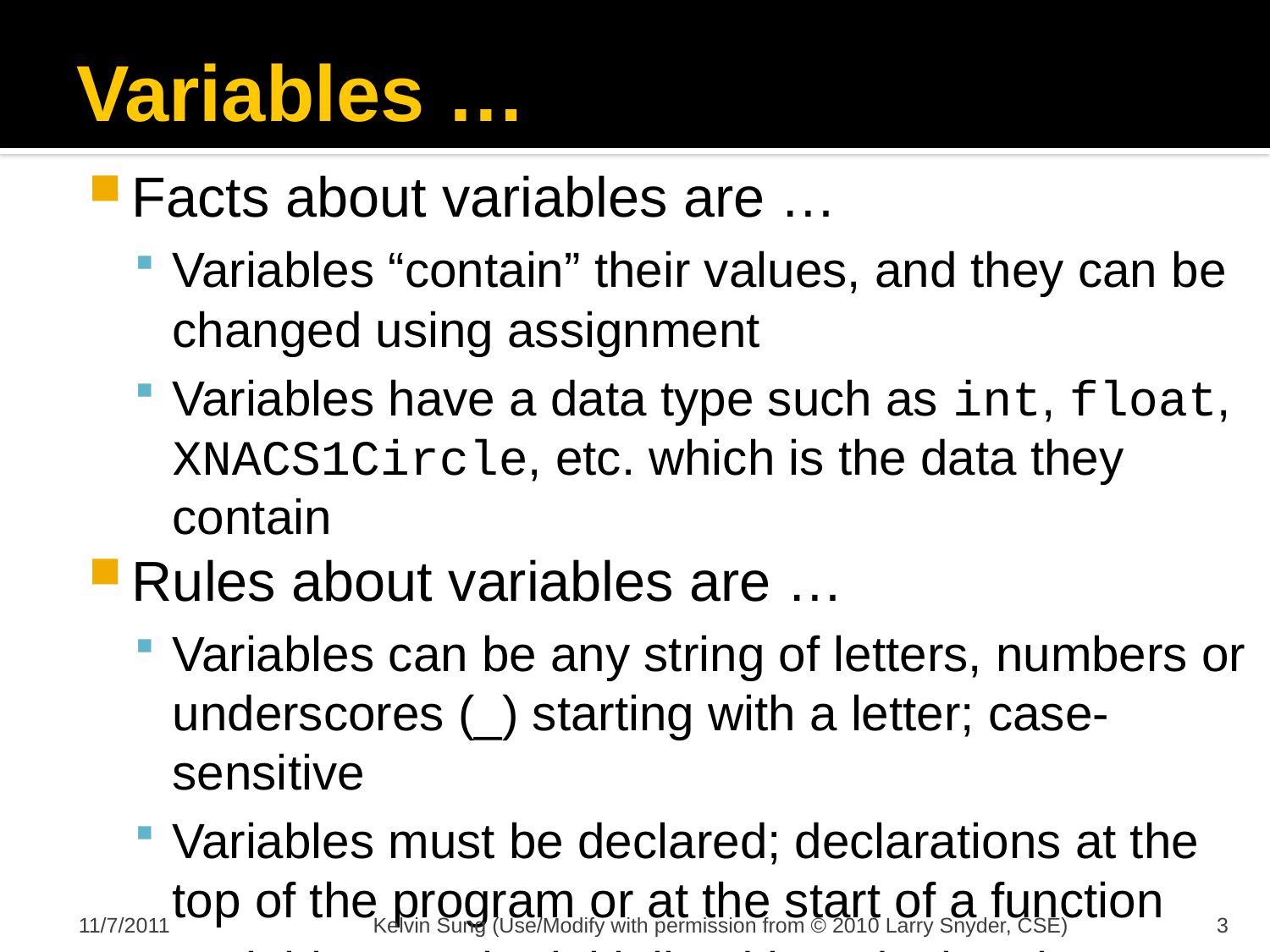

# Variables …
Facts about variables are …
Variables “contain” their values, and they can be changed using assignment
Variables have a data type such as int, float, XNACS1Circle, etc. which is the data they contain
Rules about variables are …
Variables can be any string of letters, numbers or underscores (_) starting with a letter; case-sensitive
Variables must be declared; declarations at the top of the program or at the start of a function
Variables can be initialized in a declaration
11/7/2011
Kelvin Sung (Use/Modify with permission from © 2010 Larry Snyder, CSE)
3